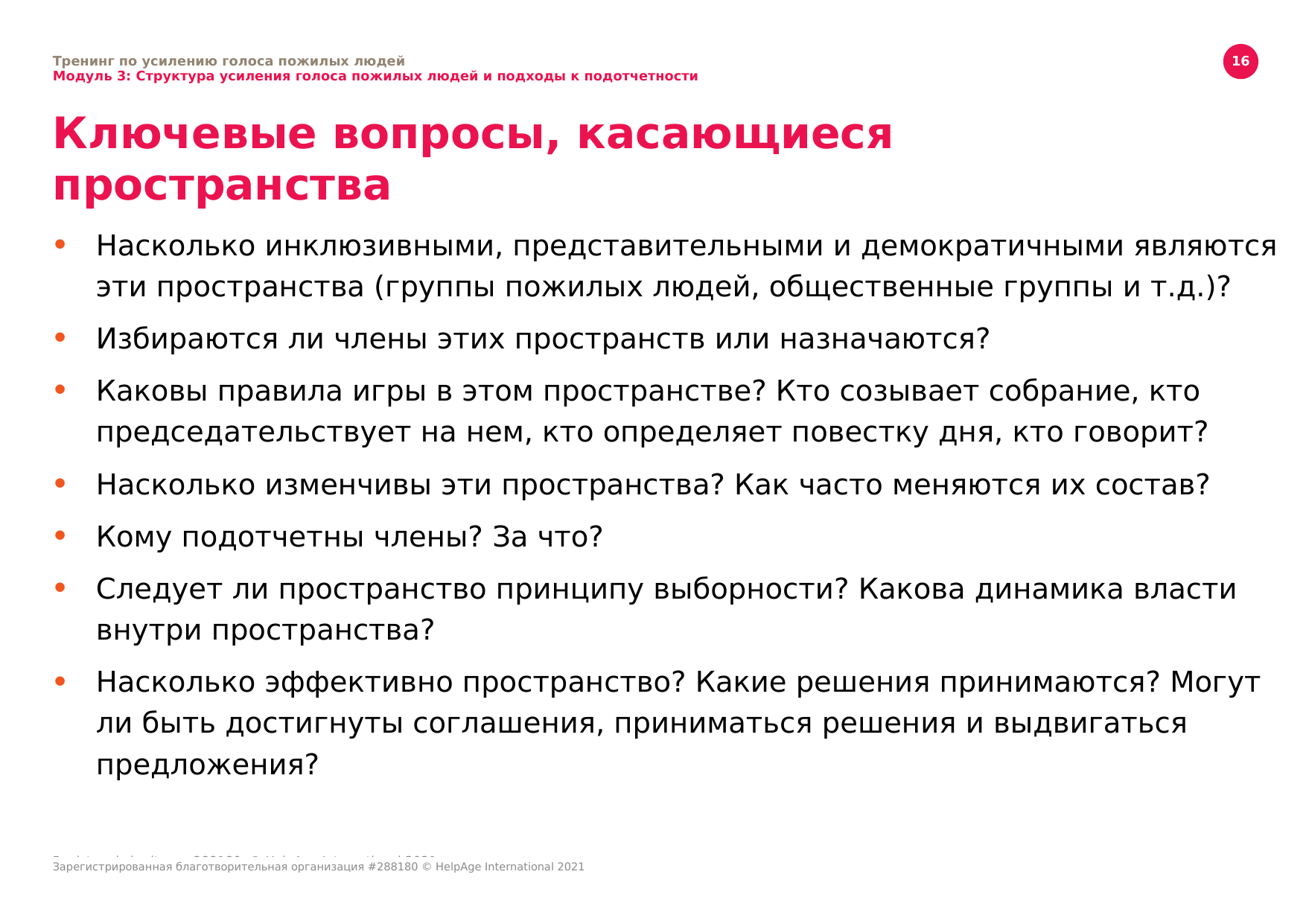

Тренинг по усилению голоса пожилых людей
Модуль 3: Структура усиления голоса пожилых людей и подходы к подотчетности

16
# Ключевые вопросы, касающиеся пространства
Насколько инклюзивными, представительными и демократичными являются эти пространства (группы пожилых людей, общественные группы и т.д.)?
Избираются ли члены этих пространств или назначаются?
Каковы правила игры в этом пространстве? Кто созывает собрание, кто председательствует на нем, кто определяет повестку дня, кто говорит?
Насколько изменчивы эти пространства? Как часто меняются их состав?
Кому подотчетны члены? За что?
Следует ли пространство принципу выборности? Какова динамика власти внутри пространства?
Насколько эффективно пространство? Какие решения принимаются? Могут ли быть достигнуты соглашения, приниматься решения и выдвигаться предложения?
Зарегистрированная благотворительная организация #288180 © HelpAge International 2021